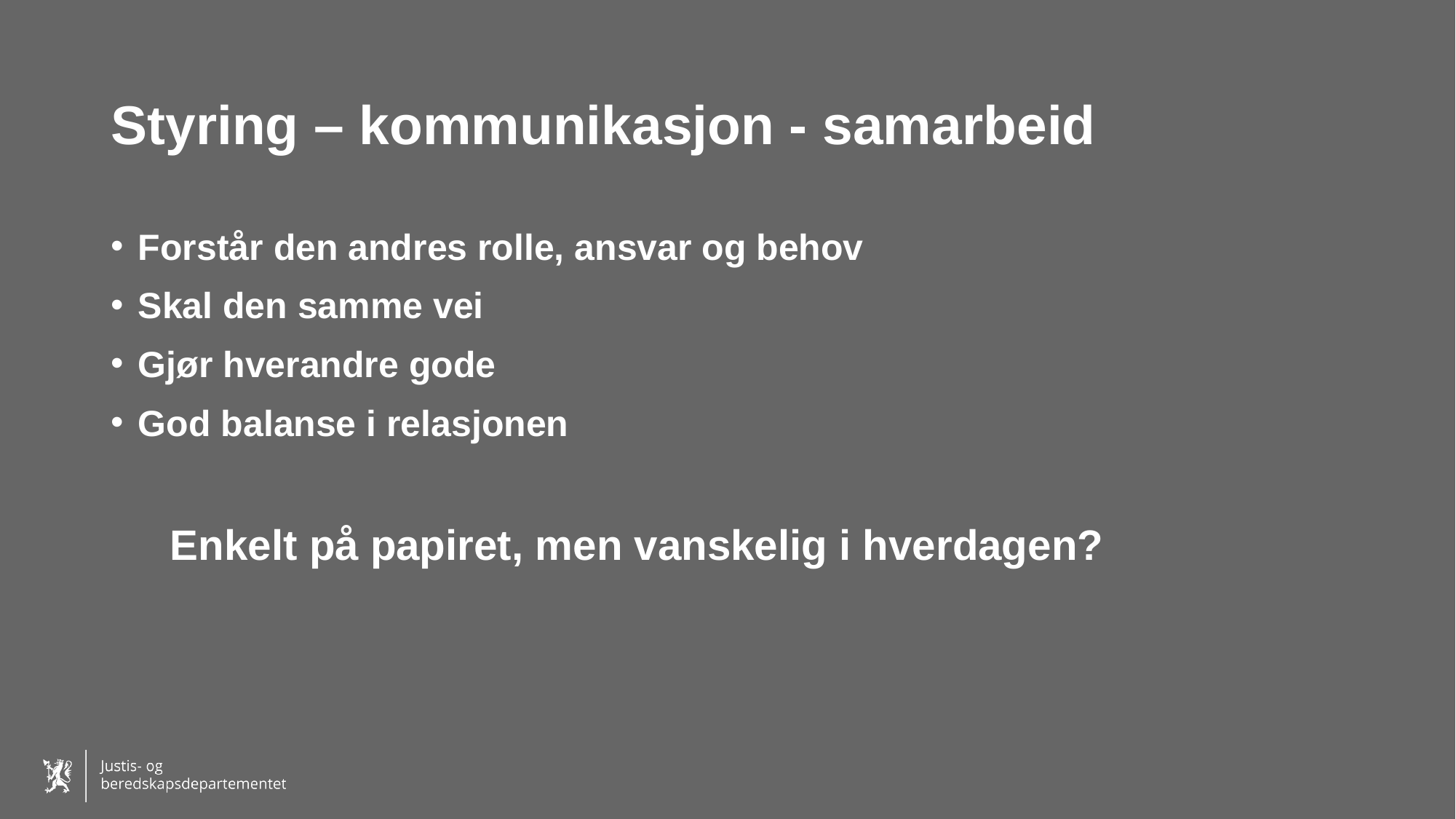

# Styring – kommunikasjon - samarbeid
Forstår den andres rolle, ansvar og behov
Skal den samme vei
Gjør hverandre gode
God balanse i relasjonen

Enkelt på papiret, men vanskelig i hverdagen?